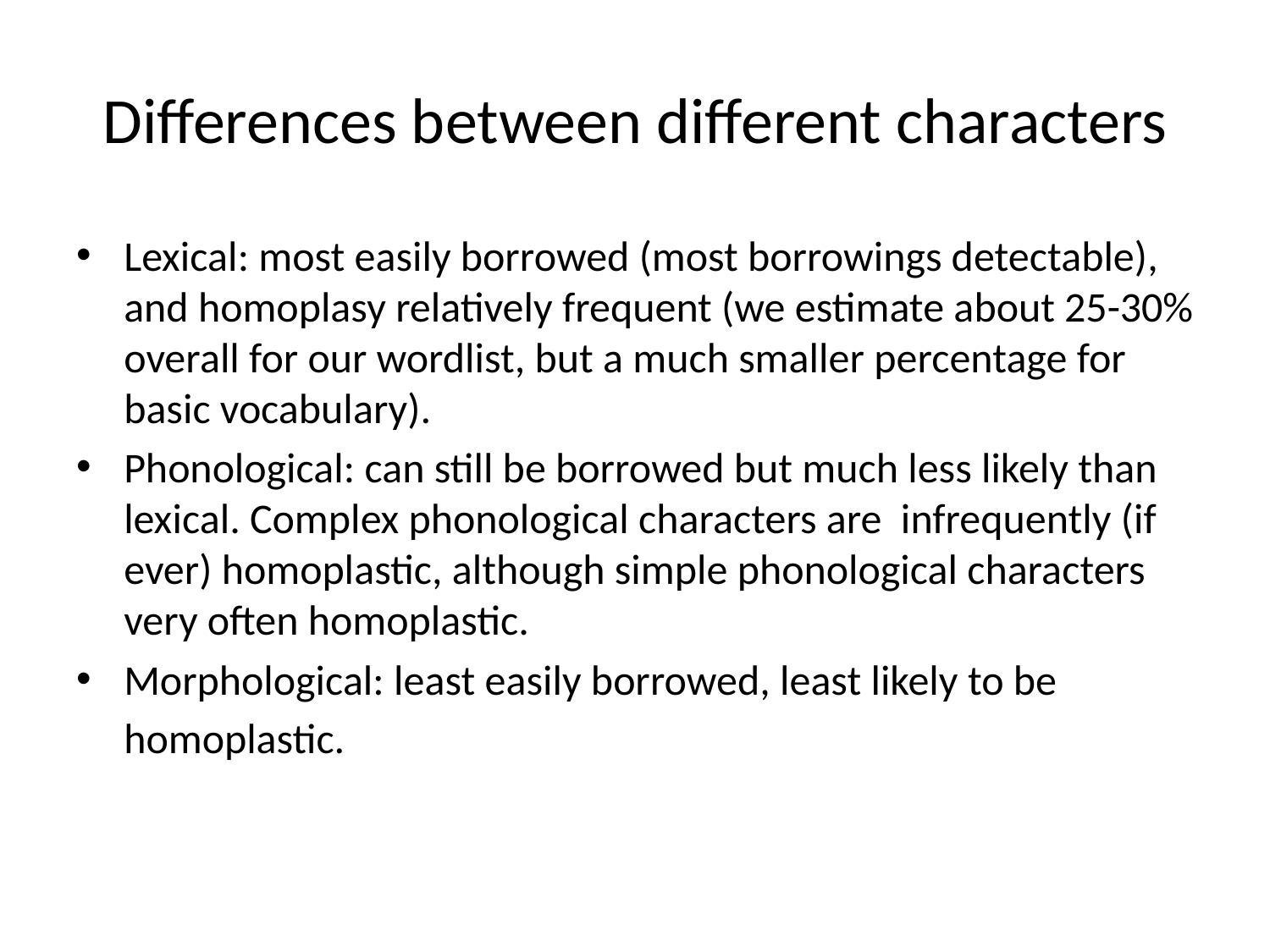

# Differences between different characters
Lexical: most easily borrowed (most borrowings detectable), and homoplasy relatively frequent (we estimate about 25-30% overall for our wordlist, but a much smaller percentage for  basic vocabulary).
Phonological: can still be borrowed but much less likely than lexical. Complex phonological characters are  infrequently (if ever) homoplastic, although simple phonological characters very often homoplastic.
Morphological: least easily borrowed, least likely to be homoplastic.